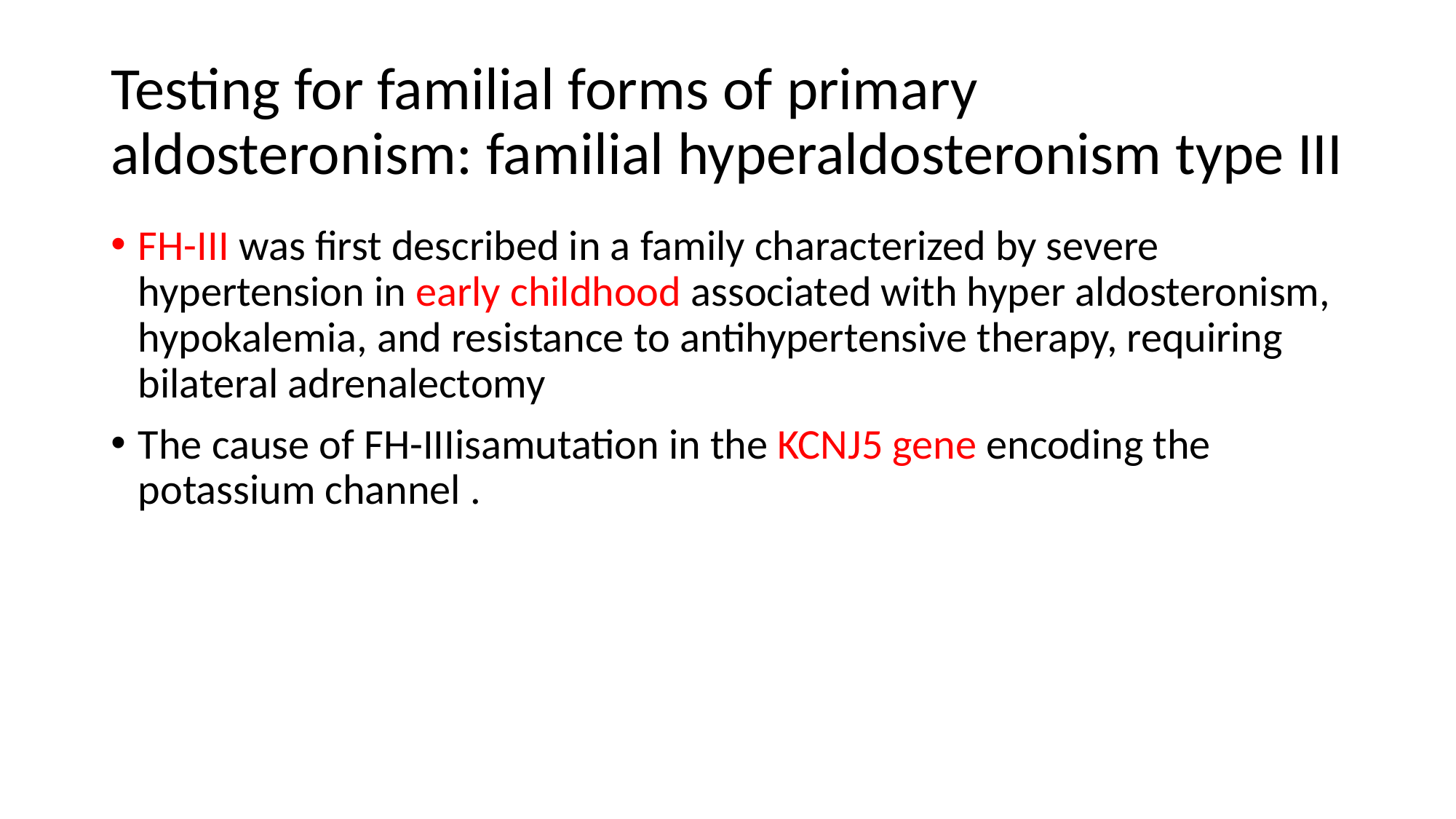

# Testing for familial forms of primary aldosteronism: familial hyperaldosteronism type III
FH-III was first described in a family characterized by severe hypertension in early childhood associated with hyper aldosteronism, hypokalemia, and resistance to antihypertensive therapy, requiring bilateral adrenalectomy
The cause of FH-IIIisamutation in the KCNJ5 gene encoding the potassium channel .